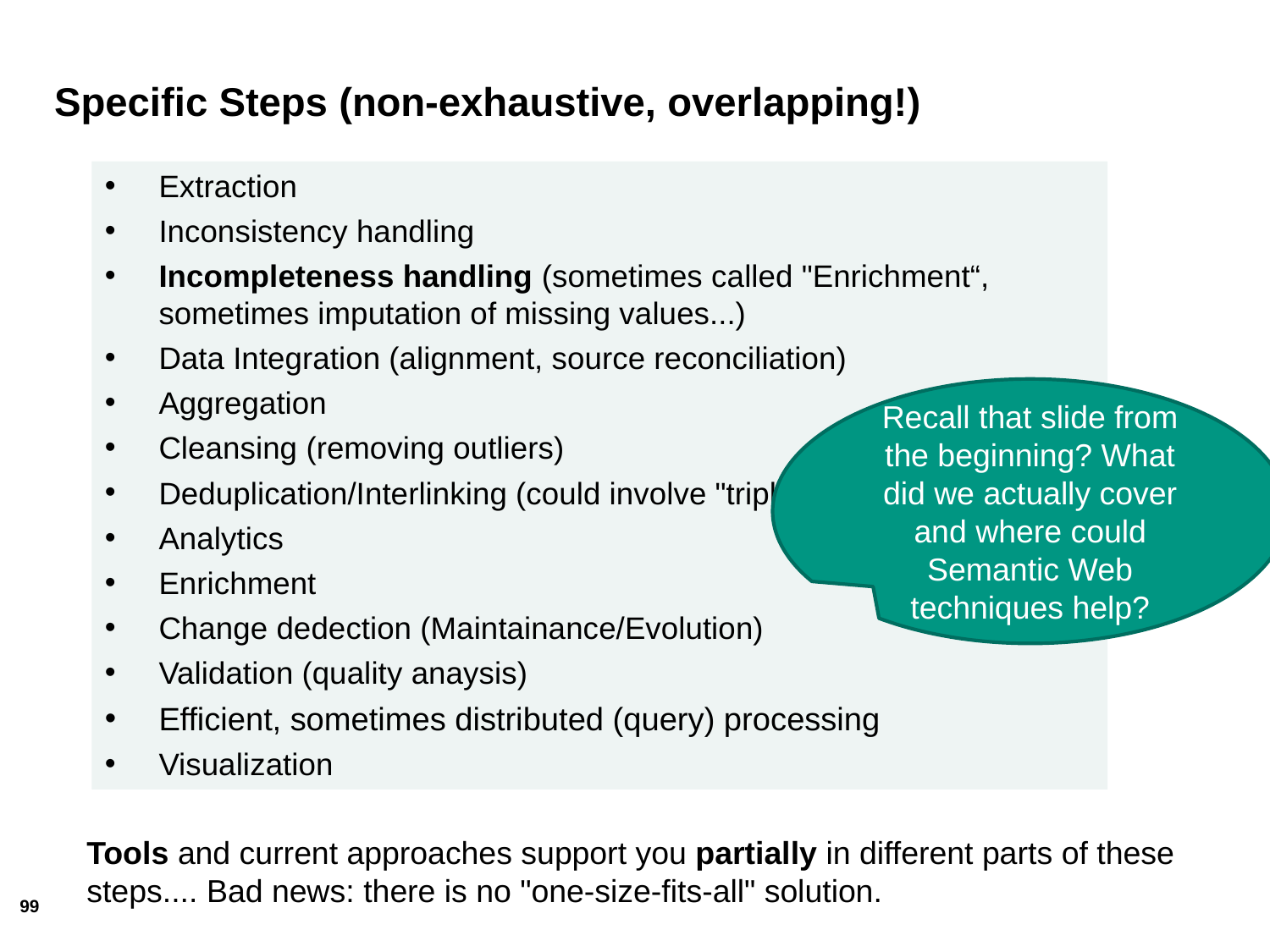

# Specific Steps (non-exhaustive, overlapping!)
Extraction
Inconsistency handling
Incompleteness handling (sometimes called "Enrichment“, sometimes imputation of missing values...)
Data Integration (alignment, source reconciliation)
Aggregation
Cleansing (removing outliers)
Deduplication/Interlinking (could involve "triplification")
Analytics
Enrichment
Change dedection (Maintainance/Evolution)
Validation (quality anaysis)
Efficient, sometimes distributed (query) processing
Visualization

Recall that slide from the beginning? What did we actually cover and where could Semantic Web techniques help?
Tools and current approaches support you partially in different parts of these steps.... Bad news: there is no "one-size-fits-all" solution.